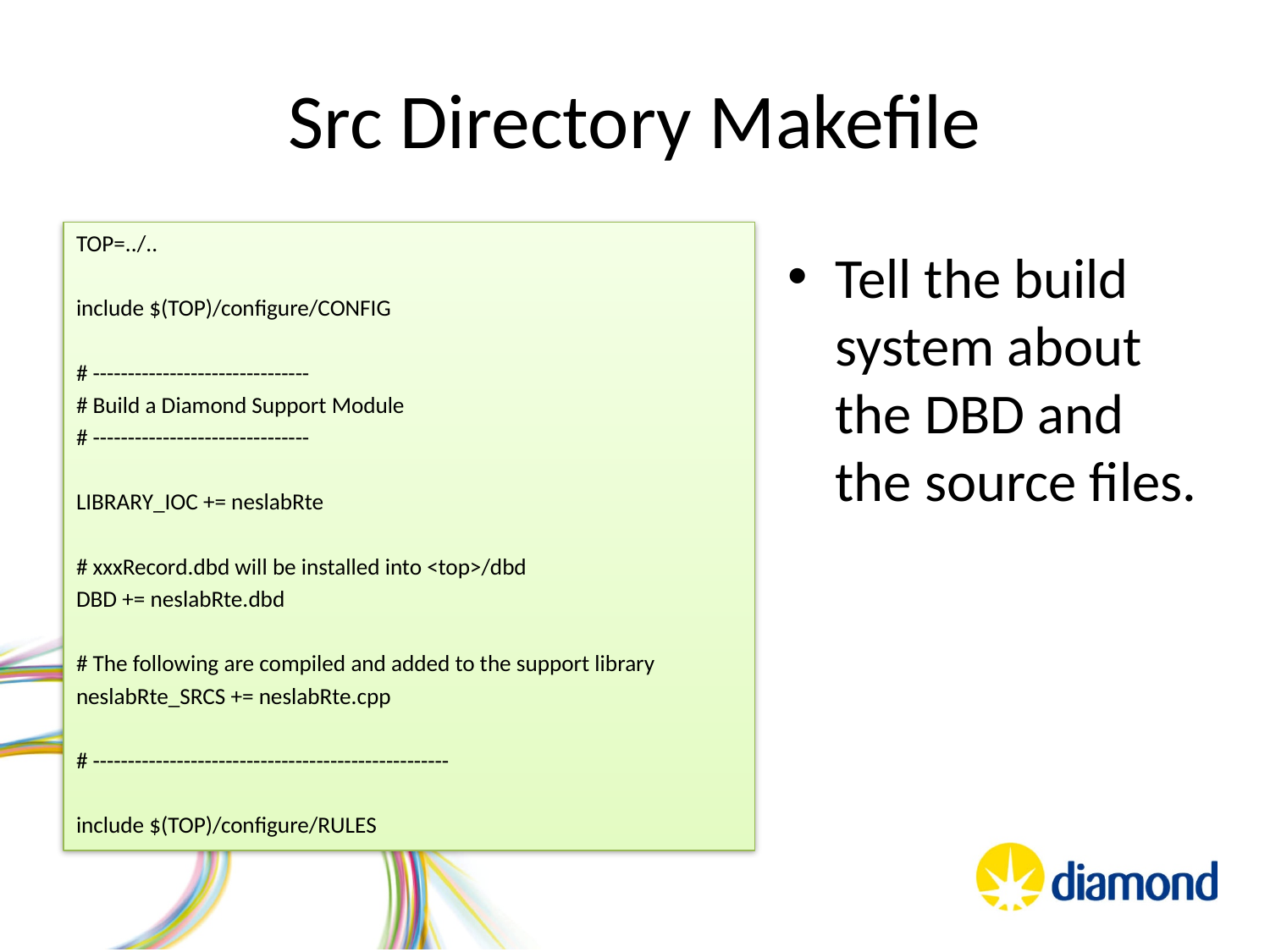

# Src Directory Makefile

Tell the build system about the DBD and the source files.

TOP=../..

include $(TOP)/configure/CONFIG

# -------------------------------
# Build a Diamond Support Module
# -------------------------------

LIBRARY_IOC += neslabRte

# xxxRecord.dbd will be installed into <top>/dbd
DBD += neslabRte.dbd

# The following are compiled and added to the support library
neslabRte_SRCS += neslabRte.cpp

# ---------------------------------------------------

include $(TOP)/configure/RULES